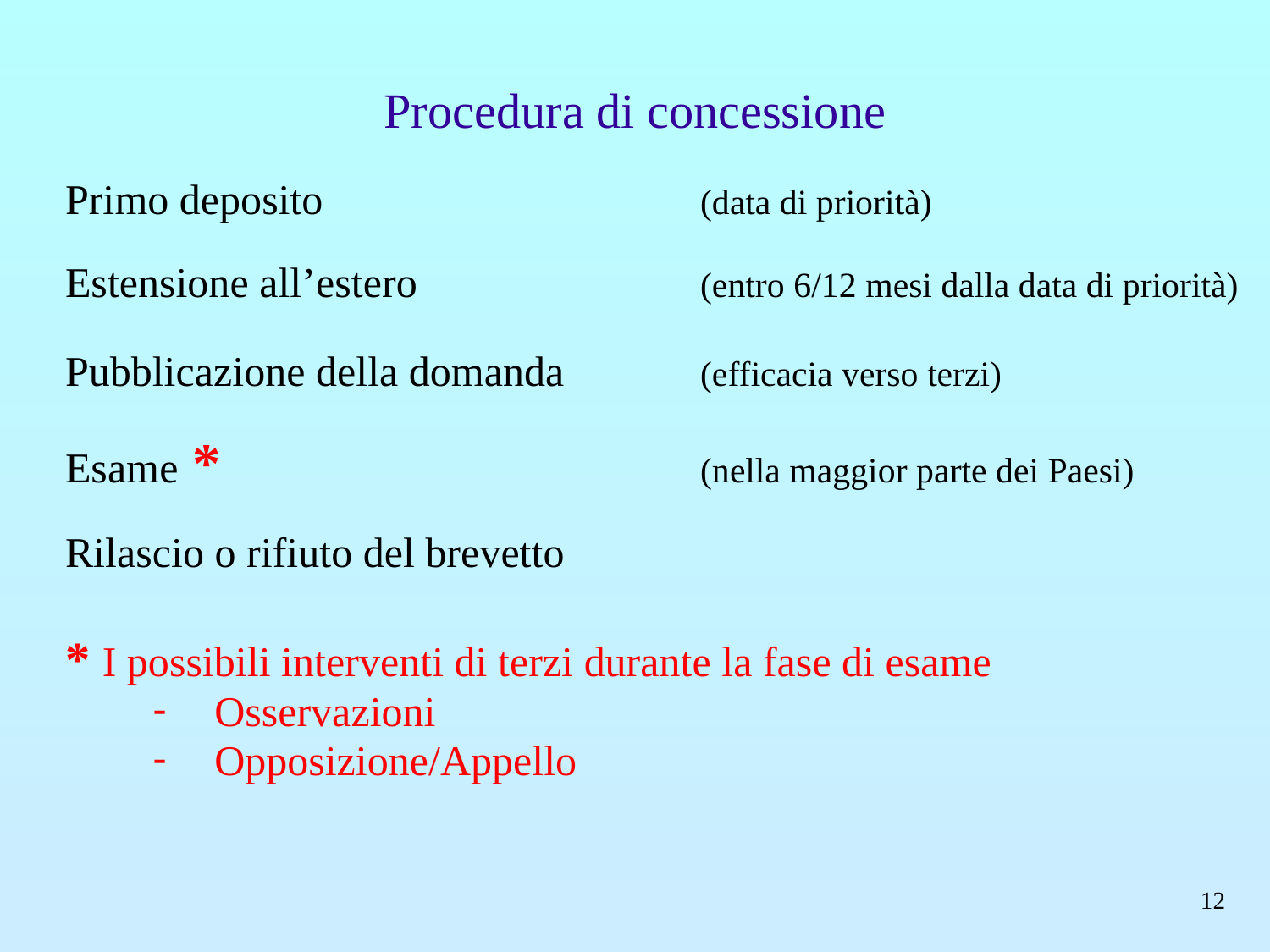

# Procedura di concessione
Primo deposito 			(data di priorità)

Estensione all’estero			(entro 6/12 mesi dalla data di priorità)

Pubblicazione della domanda		(efficacia verso terzi)

Esame	*				(nella maggior parte dei Paesi)

Rilascio o rifiuto del brevetto

* I possibili interventi di terzi durante la fase di esame
Osservazioni
Opposizione/Appello

12